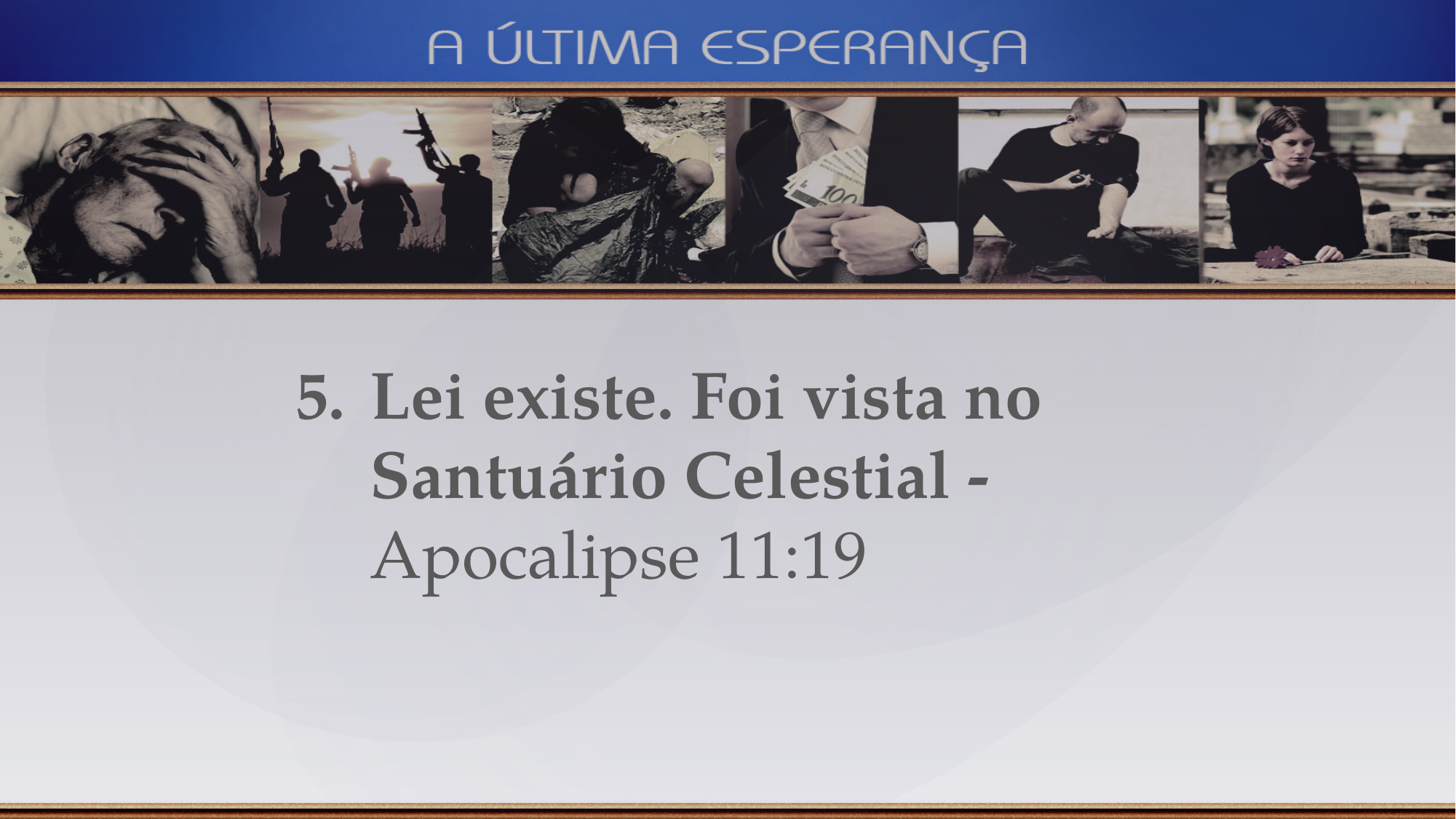

Lei existe. Foi vista no Santuário Celestial - Apocalipse 11:19